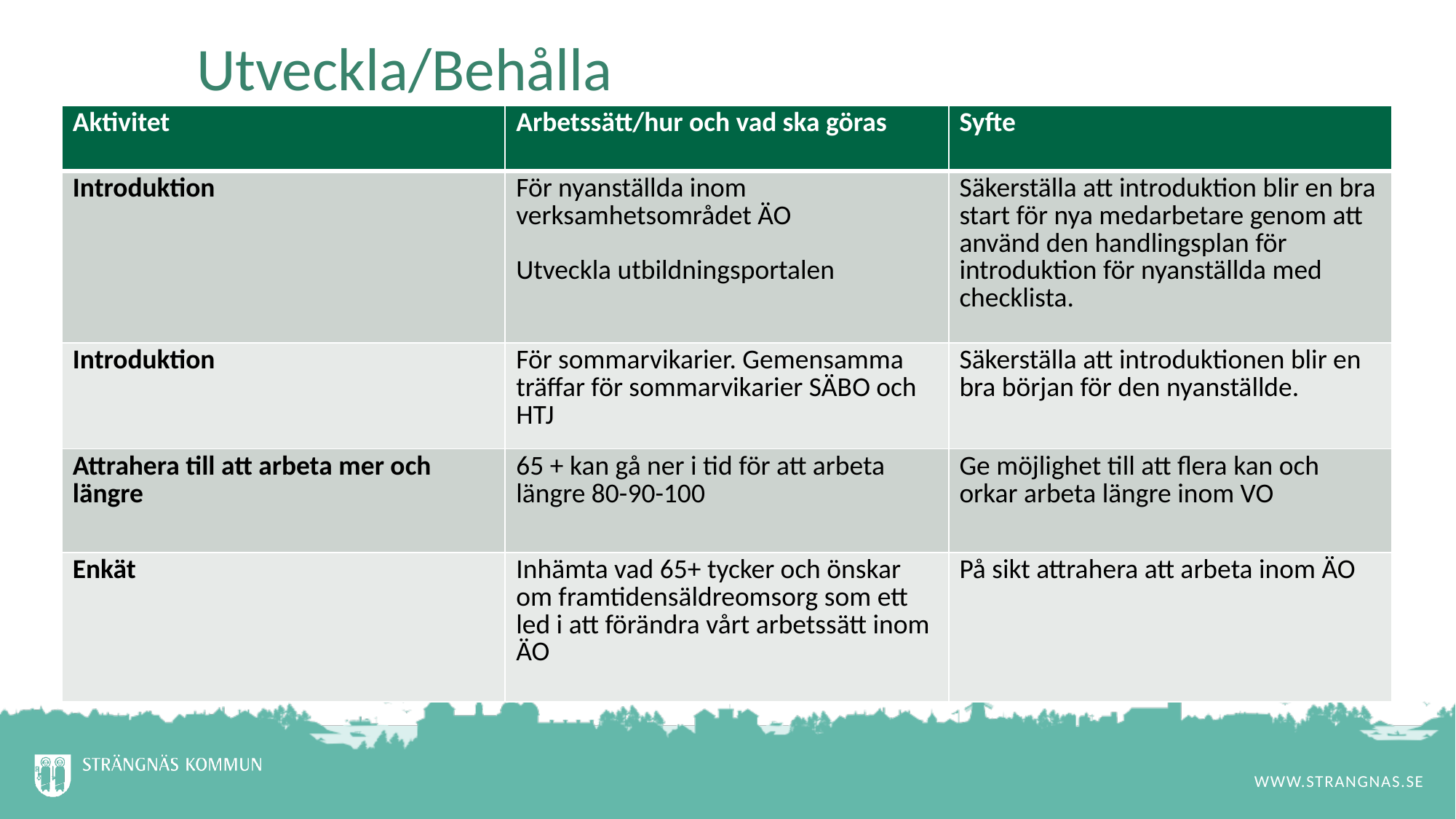

# Utveckla/Behålla
| Aktivitet | Arbetssätt/hur och vad ska göras | Syfte |
| --- | --- | --- |
| Introduktion | För nyanställda inom verksamhetsområdet ÄO Utveckla utbildningsportalen | Säkerställa att introduktion blir en bra start för nya medarbetare genom att använd den handlingsplan för introduktion för nyanställda med checklista. |
| Introduktion | För sommarvikarier. Gemensamma träffar för sommarvikarier SÄBO och HTJ | Säkerställa att introduktionen blir en bra början för den nyanställde. |
| Attrahera till att arbeta mer och längre | 65 + kan gå ner i tid för att arbeta längre 80-90-100 | Ge möjlighet till att flera kan och orkar arbeta längre inom VO |
| Enkät | Inhämta vad 65+ tycker och önskar om framtidensäldreomsorg som ett led i att förändra vårt arbetssätt inom ÄO | På sikt attrahera att arbeta inom ÄO |